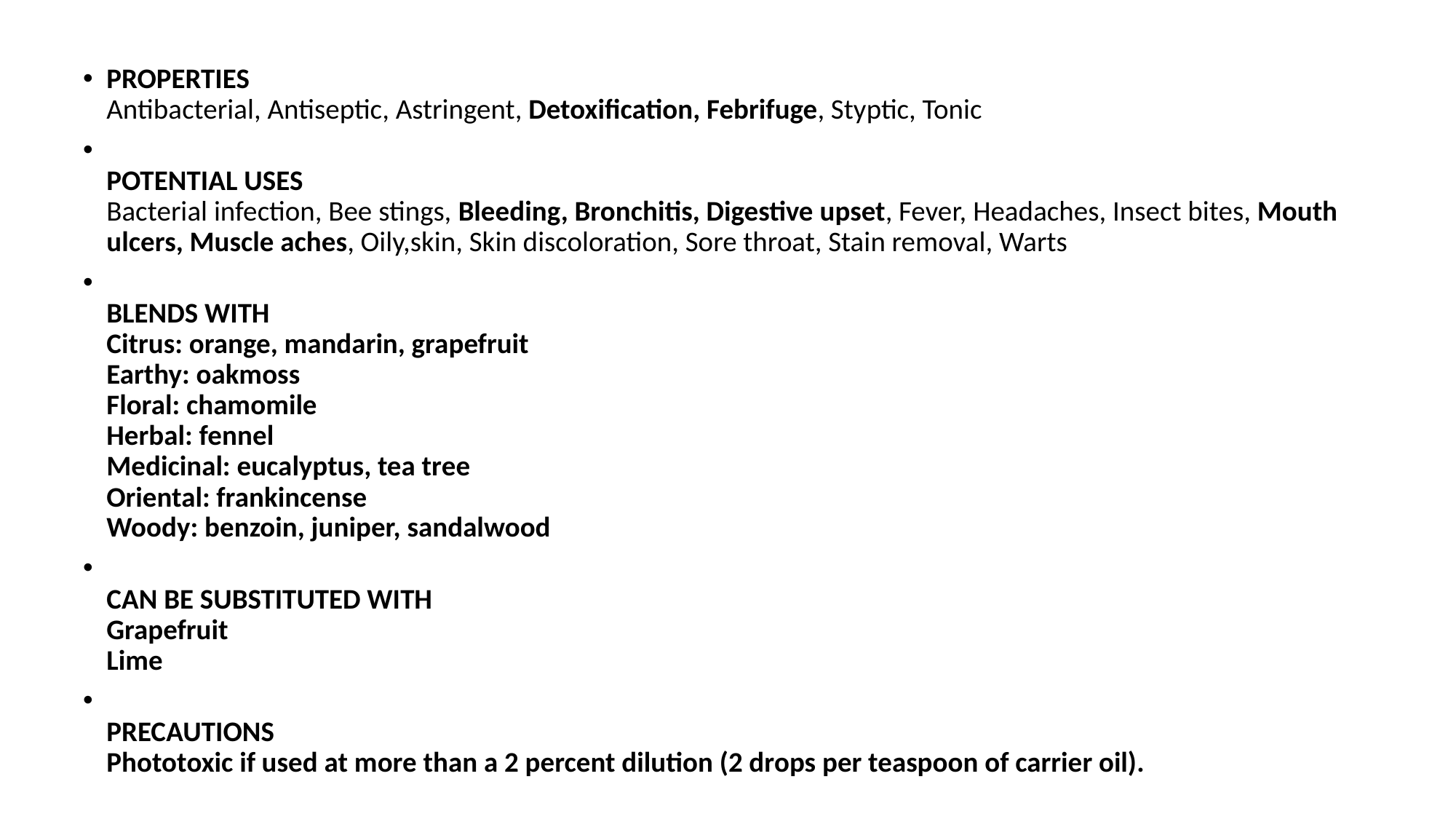

PROPERTIES
Antibacterial, Antiseptic, Astringent, Detoxification, Febrifuge, Styptic, Tonic
POTENTIAL USES
Bacterial infection, Bee stings, Bleeding, Bronchitis, Digestive upset, Fever, Headaches, Insect bites, Mouth ulcers, Muscle aches, Oily,skin, Skin discoloration, Sore throat, Stain removal, Warts
BLENDS WITH
Citrus: orange, mandarin, grapefruit
Earthy: oakmoss
Floral: chamomile
Herbal: fennel
Medicinal: eucalyptus, tea tree
Oriental: frankincense
Woody: benzoin, juniper, sandalwood
CAN BE SUBSTITUTED WITH
Grapefruit
Lime
PRECAUTIONS
Phototoxic if used at more than a 2 percent dilution (2 drops per teaspoon of carrier oil).